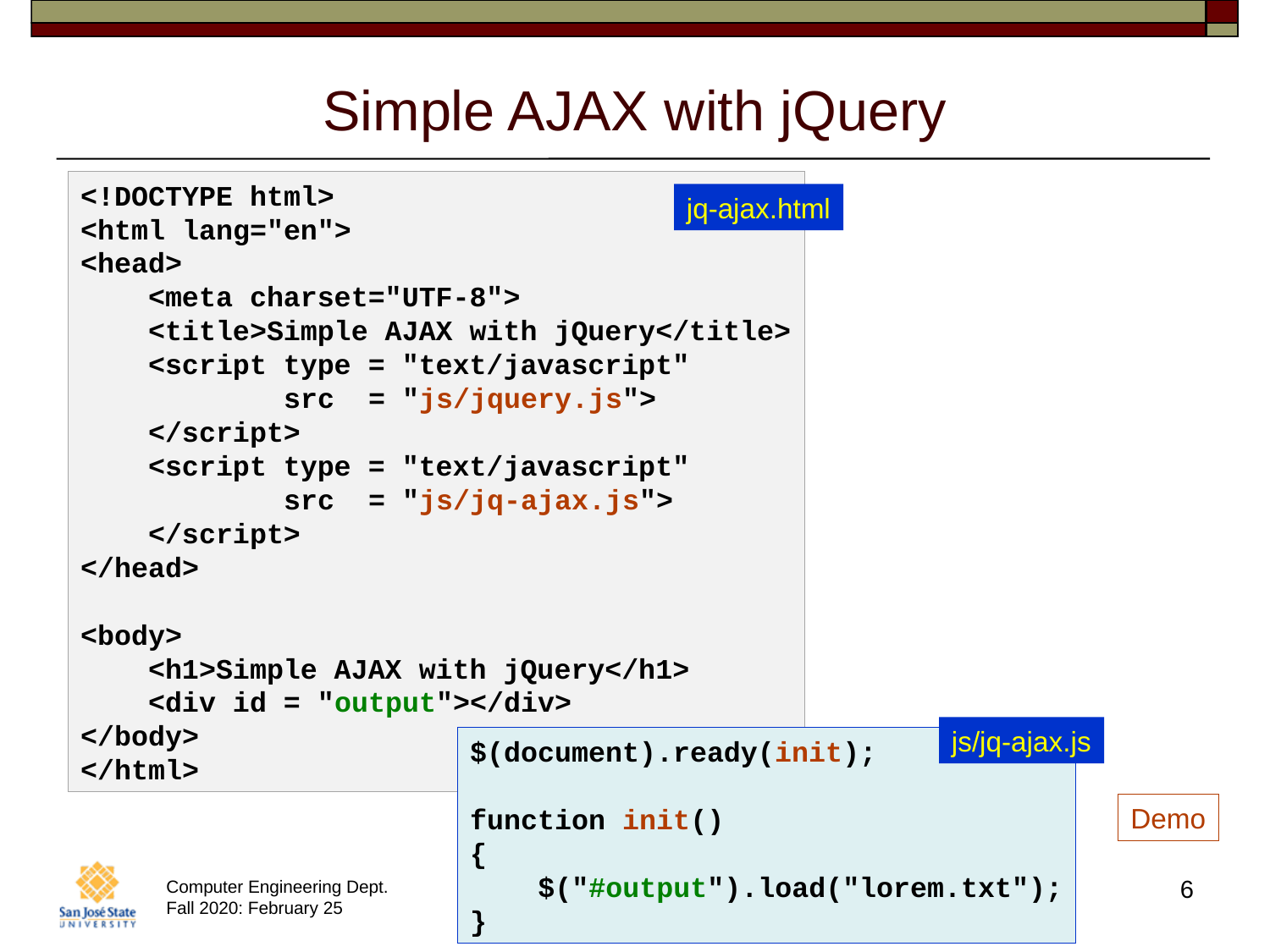

# Simple AJAX with jQuery
<!DOCTYPE html>
<html lang="en">
<head>
    <meta charset="UTF-8">
    <title>Simple AJAX with jQuery</title>
    <script type = "text/javascript"
            src  = "js/jquery.js">
    </script>
    <script type = "text/javascript"
            src  = "js/jq-ajax.js">
    </script>
</head>
<body>
    <h1>Simple AJAX with jQuery</h1>
    <div id = "output"></div>
</body>
</html>
jq-ajax.html
js/jq-ajax.js
$(document).ready(init);

function init()
{
    $("#output").load("lorem.txt");
}
Demo
6